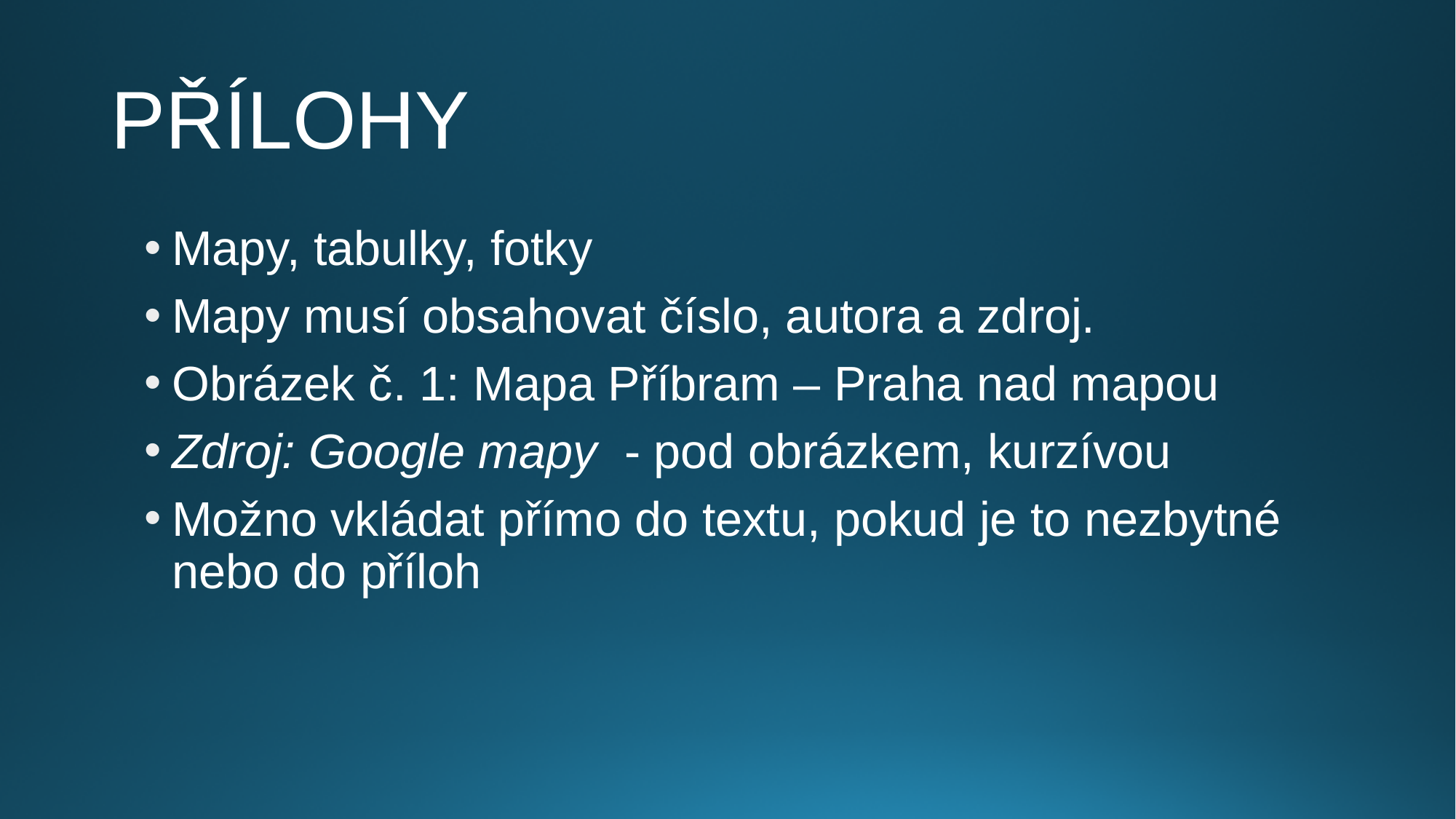

# PŘÍLOHY
Mapy, tabulky, fotky
Mapy musí obsahovat číslo, autora a zdroj.
Obrázek č. 1: Mapa Příbram – Praha nad mapou
Zdroj: Google mapy  - pod obrázkem, kurzívou
Možno vkládat přímo do textu, pokud je to nezbytné nebo do příloh